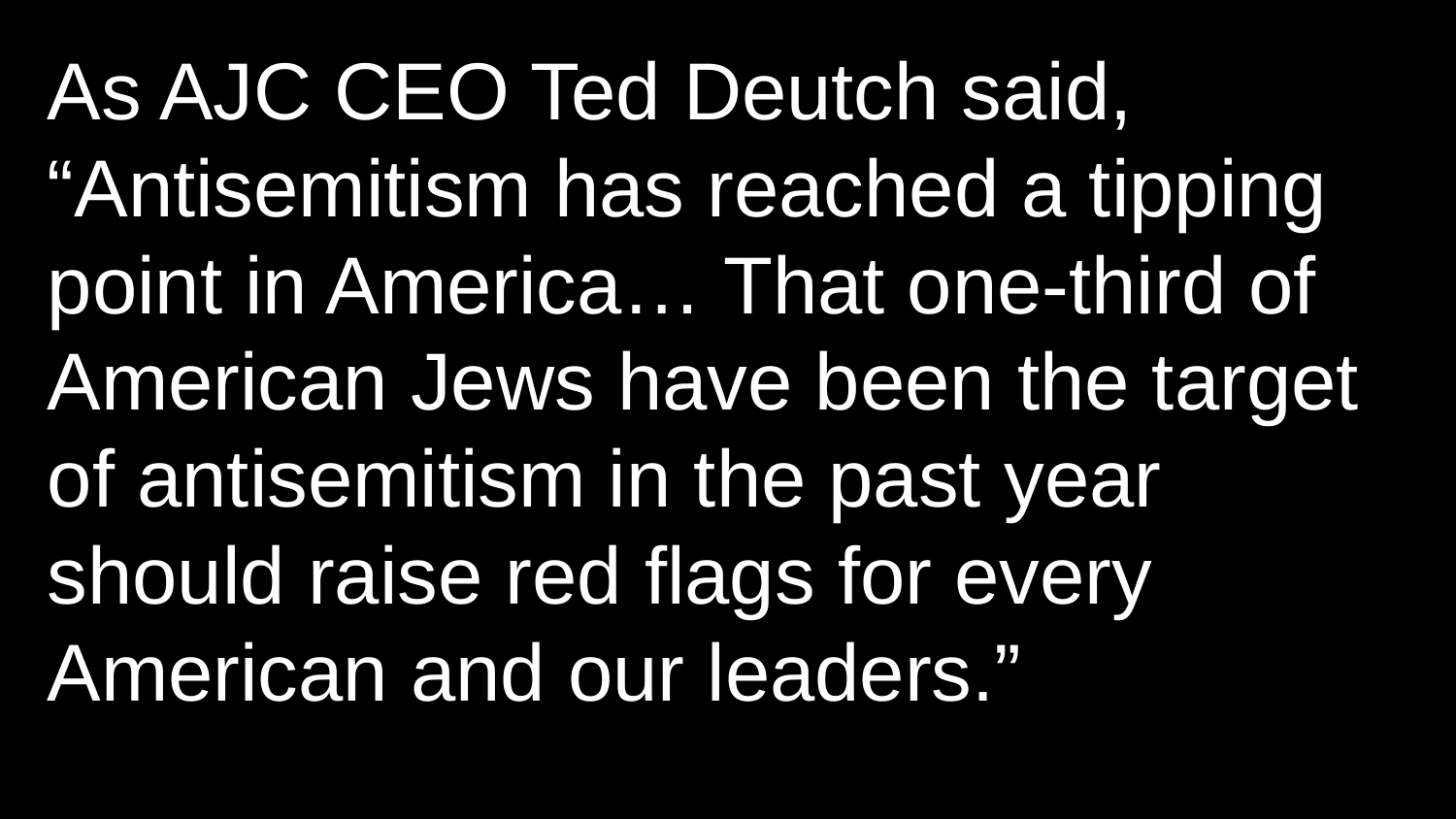

As AJC CEO Ted Deutch said, “Antisemitism has reached a tipping point in America… That one-third of American Jews have been the target of antisemitism in the past year should raise red flags for every American and our leaders.”